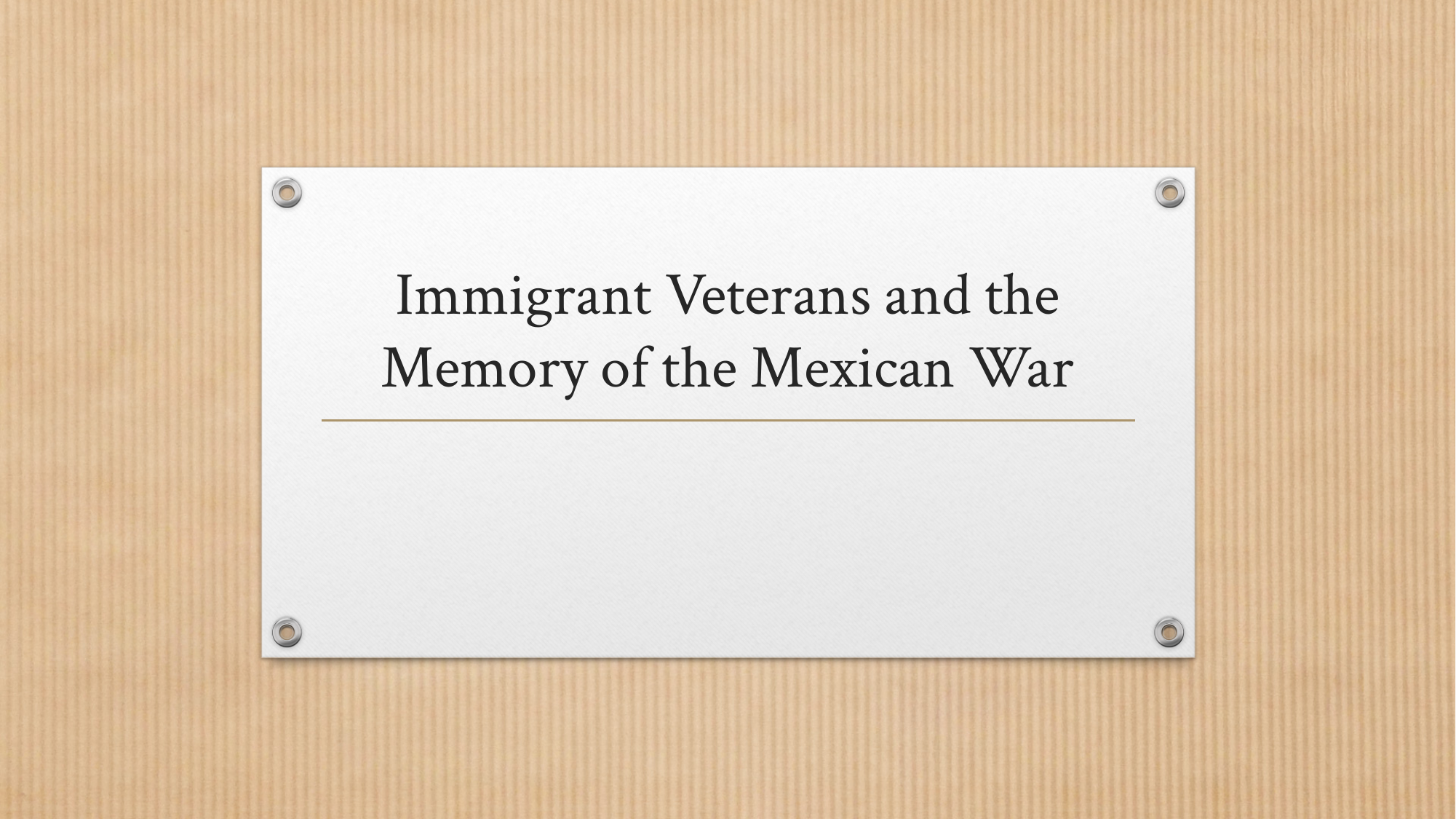

# Immigrant Veterans and the Memory of the Mexican War